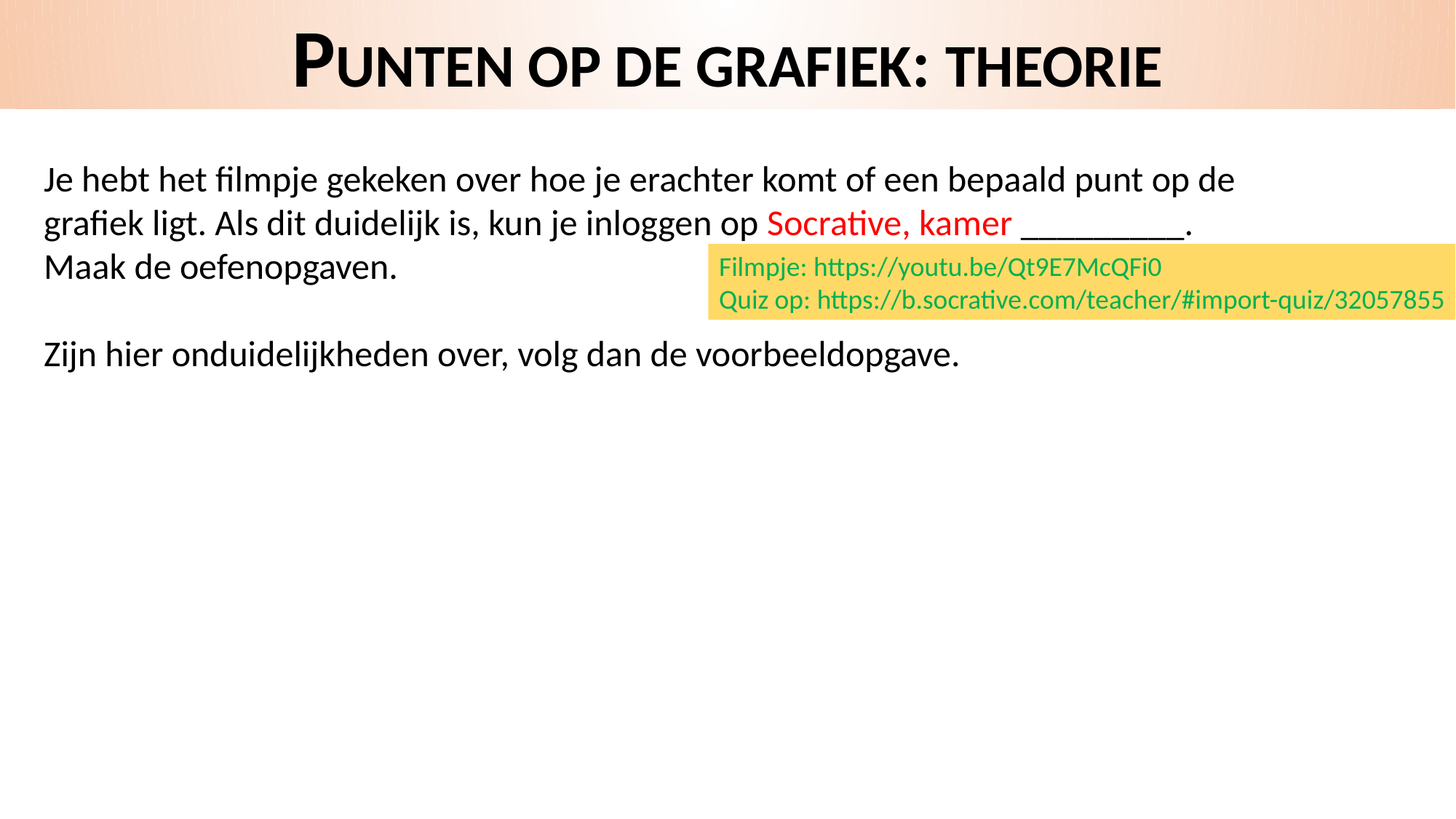

PUNTEN OP DE GRAFIEK: THEORIE
Je hebt het filmpje gekeken over hoe je erachter komt of een bepaald punt op de grafiek ligt. Als dit duidelijk is, kun je inloggen op Socrative, kamer _________.
Maak de oefenopgaven.

Zijn hier onduidelijkheden over, volg dan de voorbeeldopgave.
Filmpje: https://youtu.be/Qt9E7McQFi0
Quiz op: https://b.socrative.com/teacher/#import-quiz/32057855